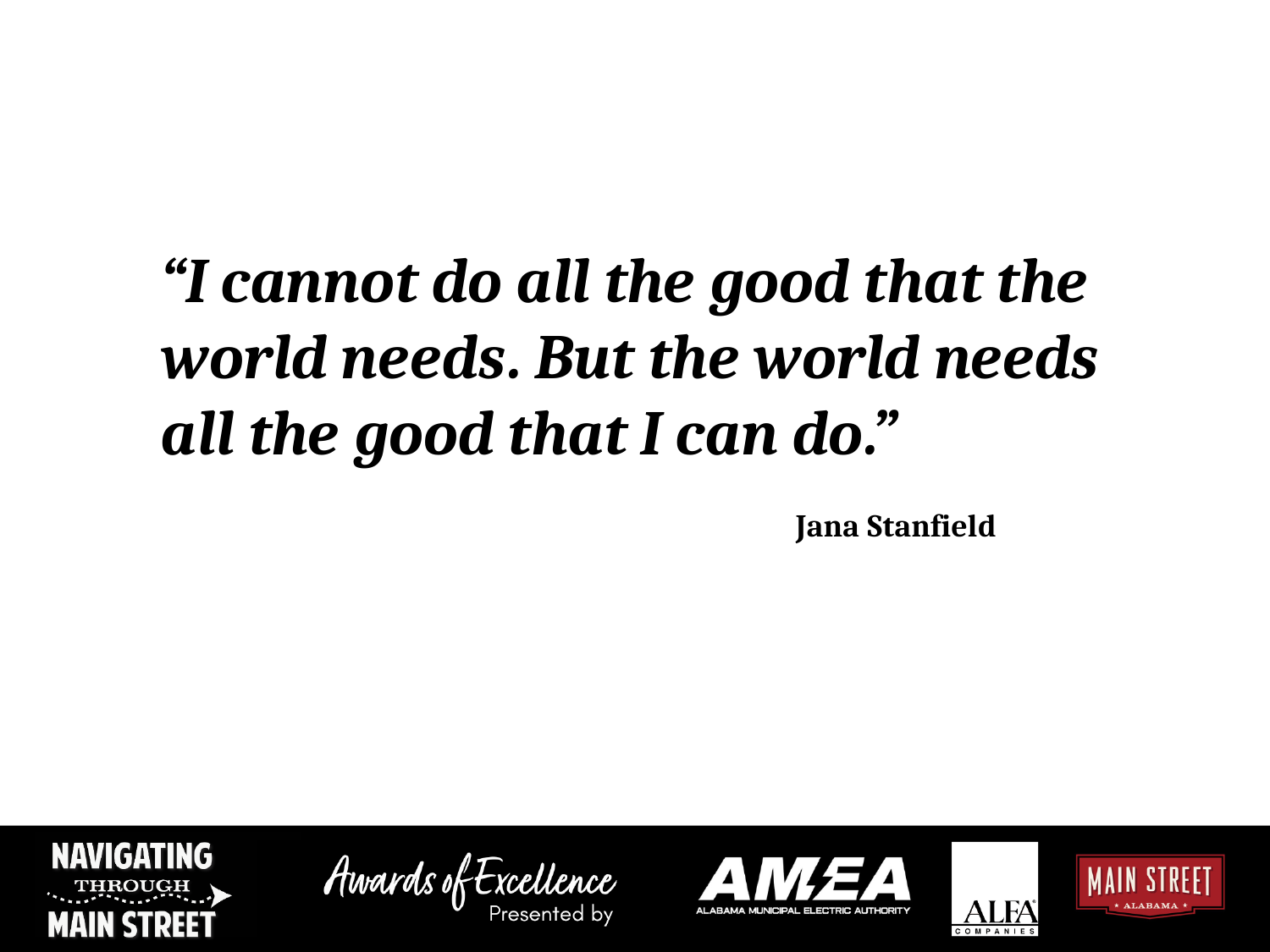

“I cannot do all the good that the world needs. But the world needs all the good that I can do.”

					Jana Stanfield